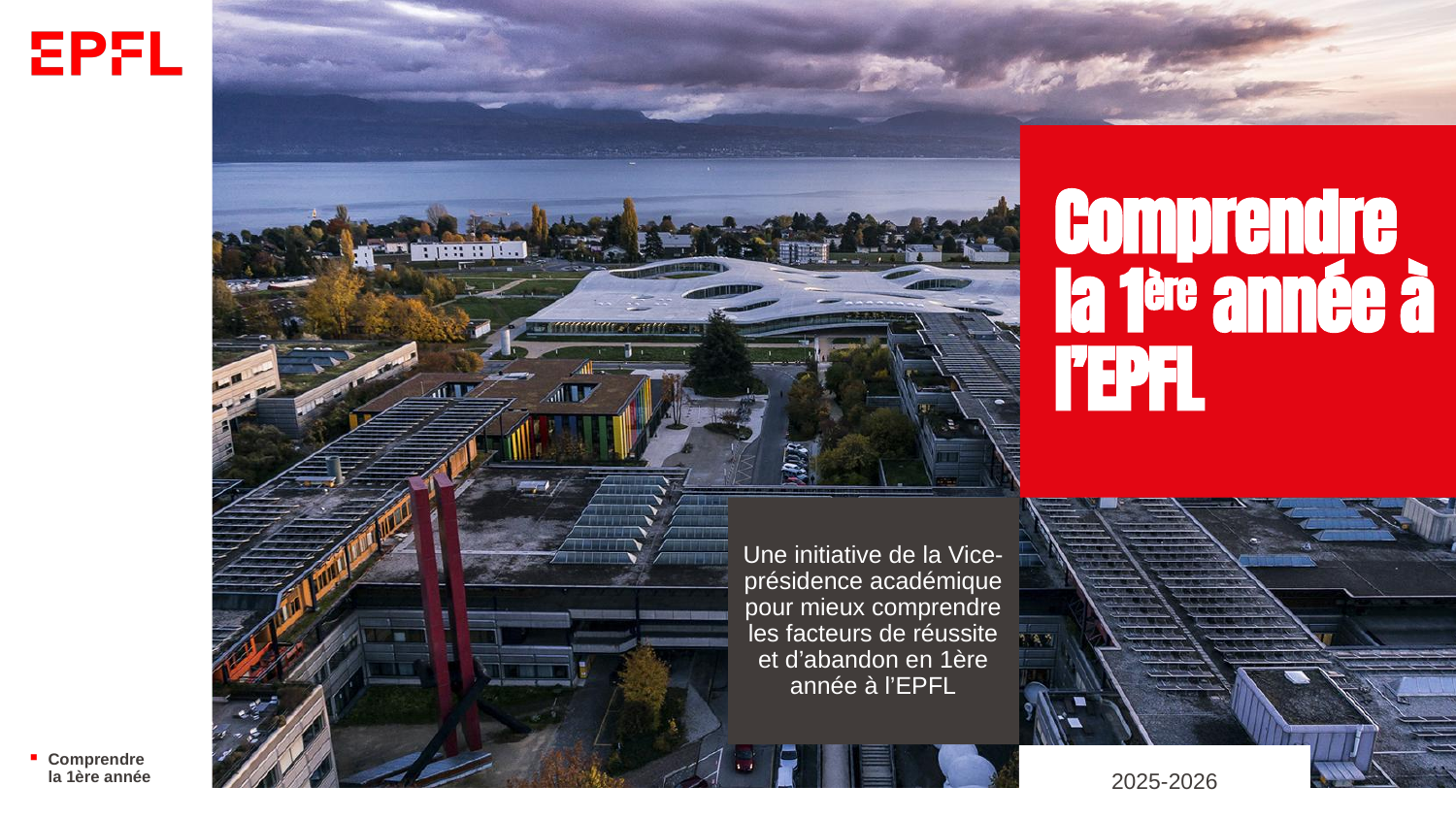

# Comprendre la 1ère année à l’EPFL
Une initiative de la Vice-présidence académique pour mieux comprendre les facteurs de réussite et d’abandon en 1ère année à l’EPFL